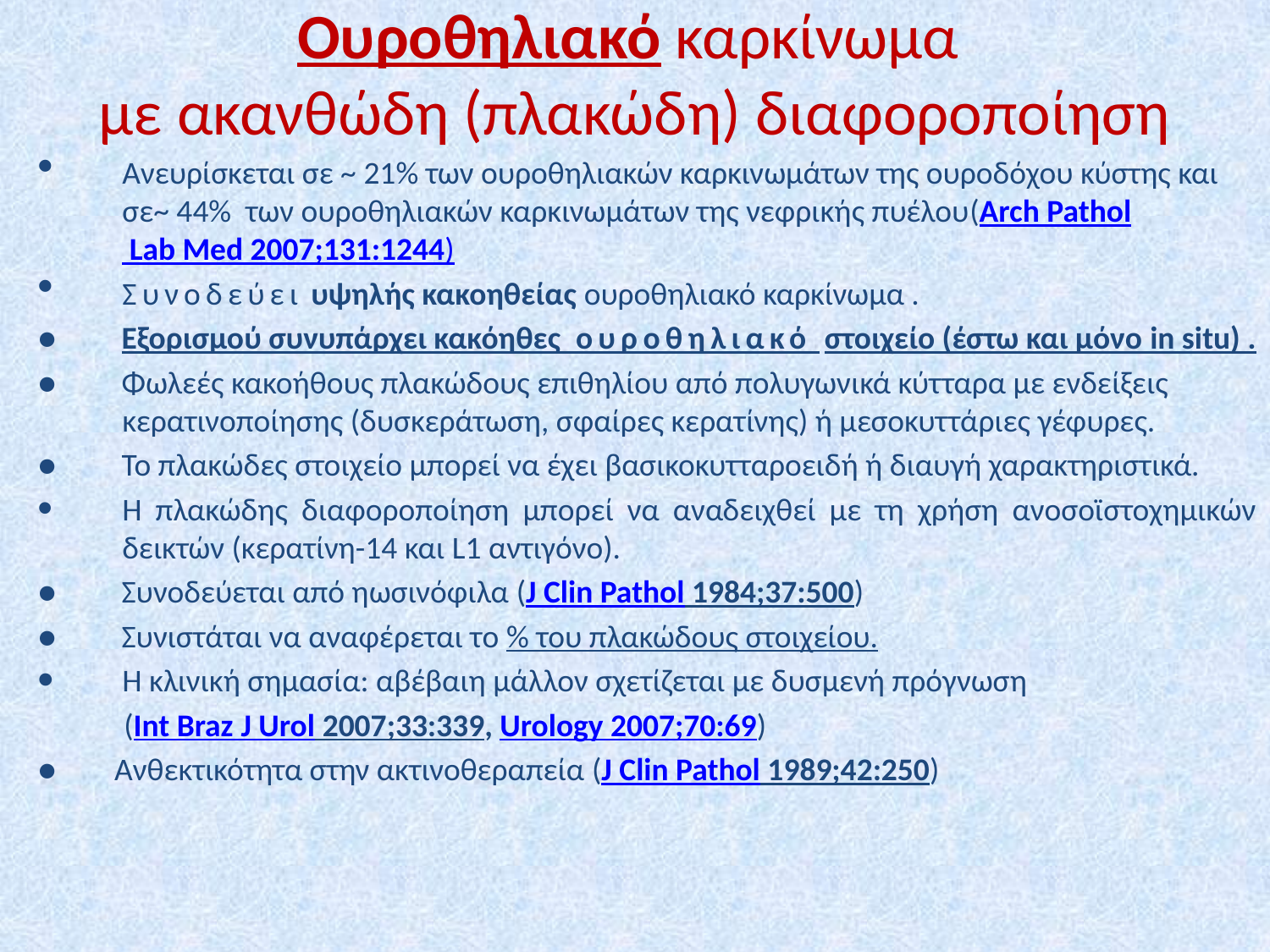

# Ουροθηλιακό καρκίνωμα με ακανθώδη (πλακώδη) διαφοροποίηση
Ανευρίσκεται σε ~ 21% των ουροθηλιακών καρκινωμάτων της ουροδόχου κύστης και σε~ 44%  των ουροθηλιακών καρκινωμάτων της νεφρικής πυέλου(Arch Pathol Lab Med 2007;131:1244)
Συνοδεύει υψηλής κακοηθείας ουροθηλιακό καρκίνωμα .
●         Εξορισμού συνυπάρχει κακόηθες  ουροθηλιακό στοιχείο (έστω και μόνο in situ) .
●         Φωλεές κακοήθους πλακώδους επιθηλίου από πολυγωνικά κύτταρα με ενδείξεις κερατινοποίησης (δυσκεράτωση, σφαίρες κερατίνης) ή μεσοκυττάριες γέφυρες.
●         Το πλακώδες στοιχείο μπορεί να έχει βασικοκυτταροειδή ή διαυγή χαρακτηριστικά.
Η πλακώδης διαφοροποίηση μπορεί να αναδειχθεί με τη χρήση ανοσοϊστοχημικών δεικτών (κερατίνη-14 και L1 αντιγόνο).
●         Συνοδεύεται από ηωσινόφιλα (J Clin Pathol 1984;37:500)
●         Συνιστάται να αναφέρεται το % του πλακώδους στοιχείου.
Η κλινική σημασία: αβέβαιη μάλλον σχετίζεται με δυσμενή πρόγνωση
            (Int Braz J Urol 2007;33:339, Urology 2007;70:69)
●        Ανθεκτικότητα στην ακτινοθεραπεία (J Clin Pathol 1989;42:250)